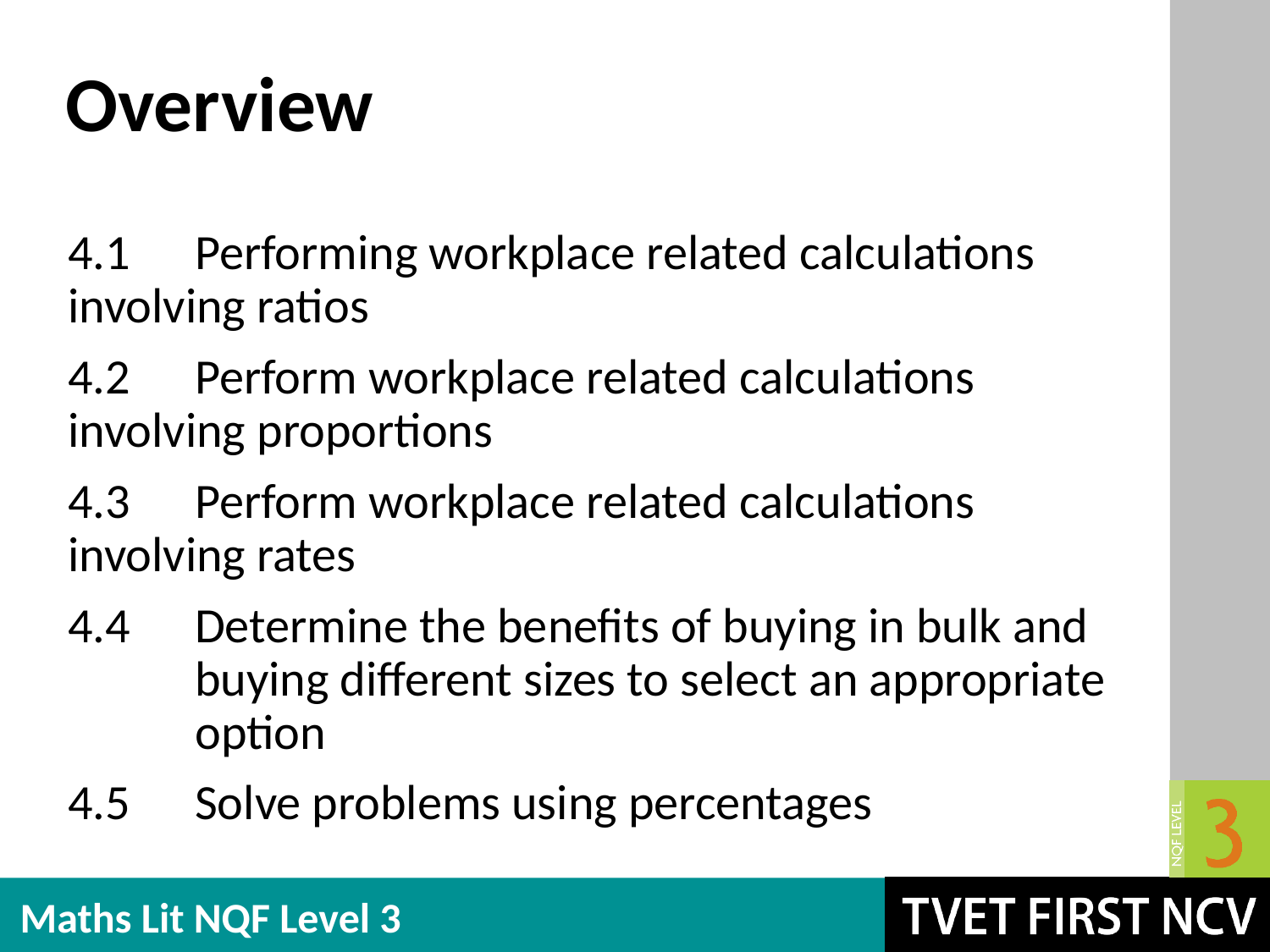

# Overview
4.1	Performing workplace related calculations 	involving ratios
4.2	Perform workplace related calculations 	involving proportions
4.3	Perform workplace related calculations 	involving rates
4.4	Determine the benefits of buying in bulk and 	buying different sizes to select an appropriate 	option
4.5	Solve problems using percentages